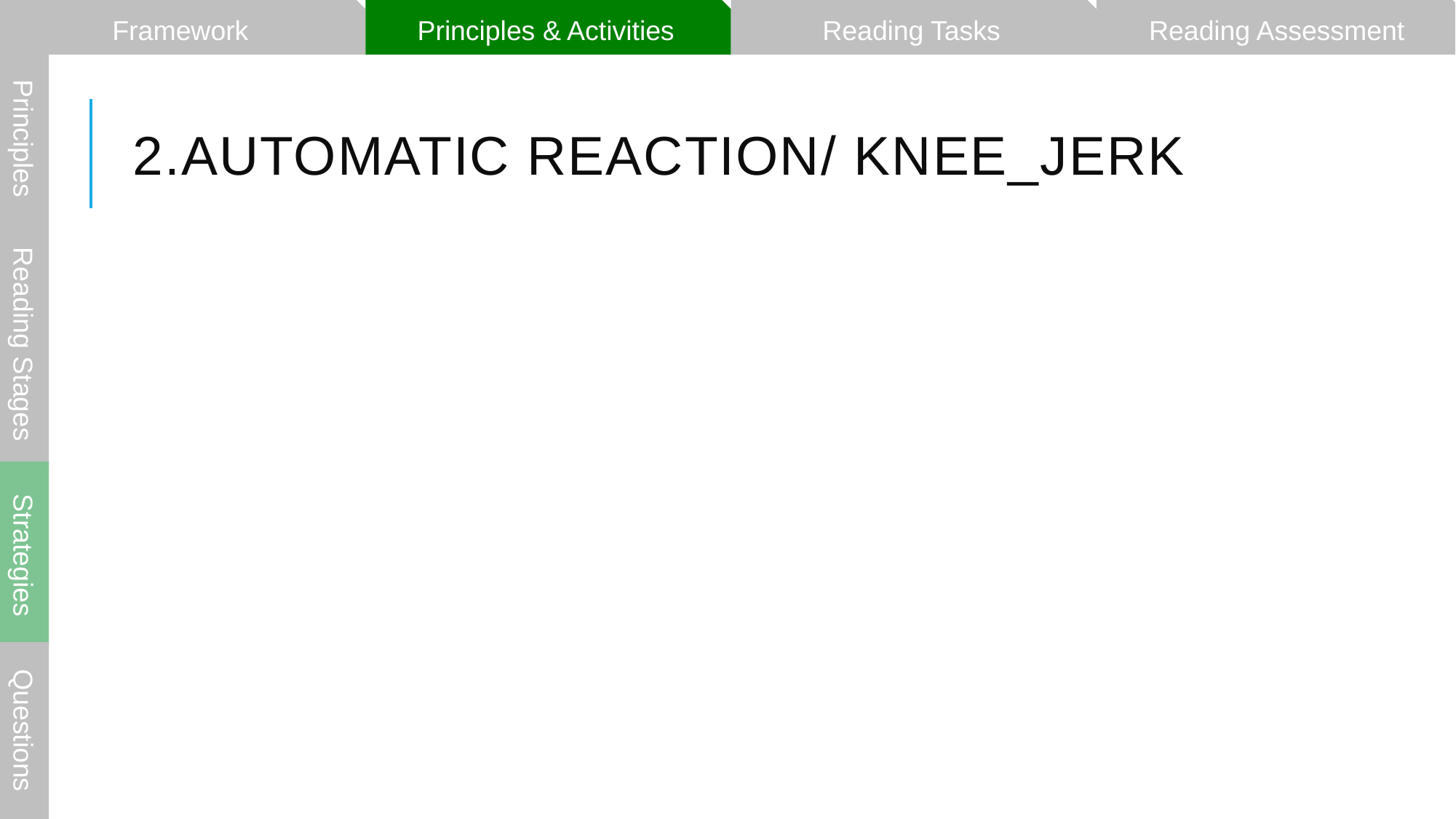

Framework
Principles & Activities
Reading Tasks
Reading Assessment
# 2.Automatic reaction/ Knee_jerk
Principles
Reading Stages
Strategies
Questions